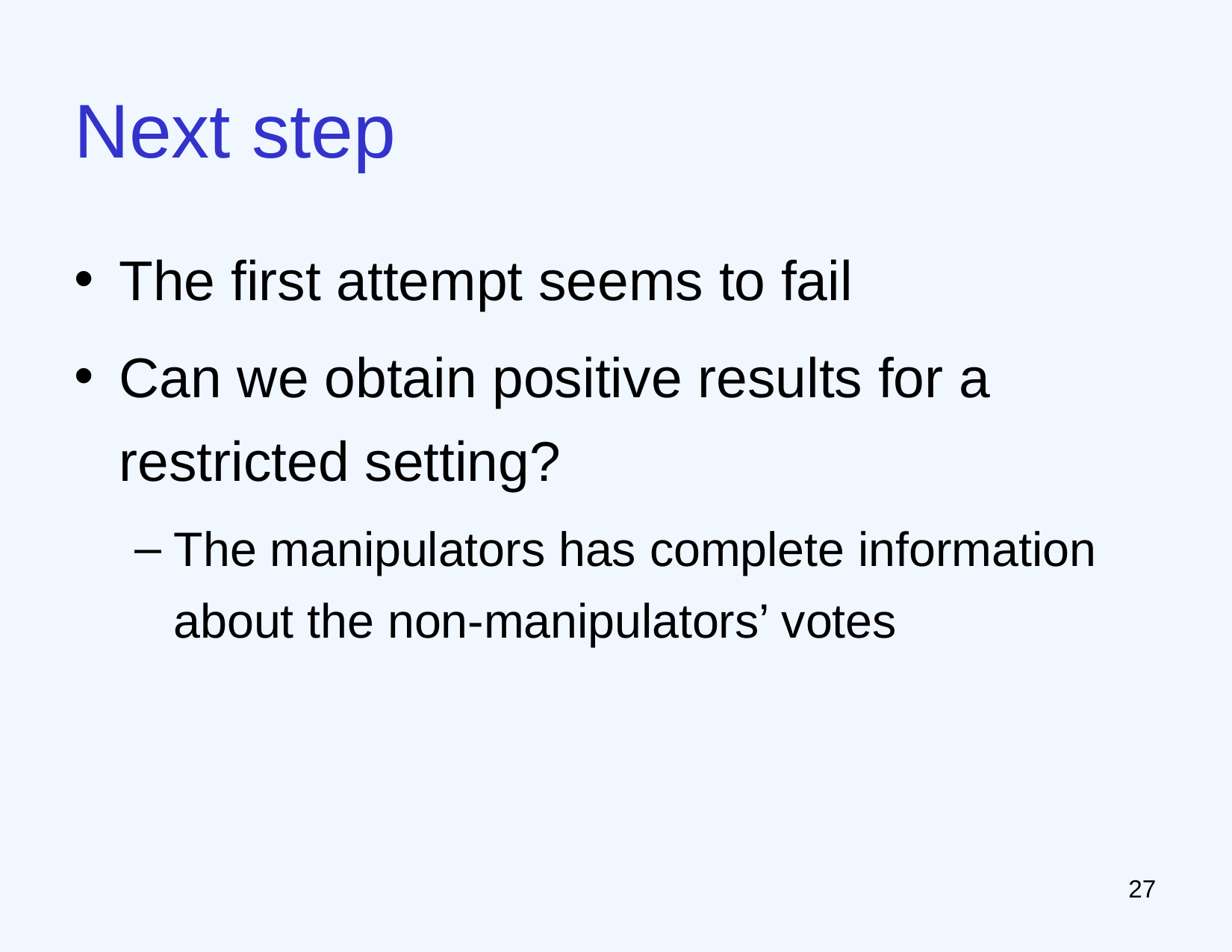

# Next step
The first attempt seems to fail
Can we obtain positive results for a restricted setting?
The manipulators has complete information about the non-manipulators’ votes
27